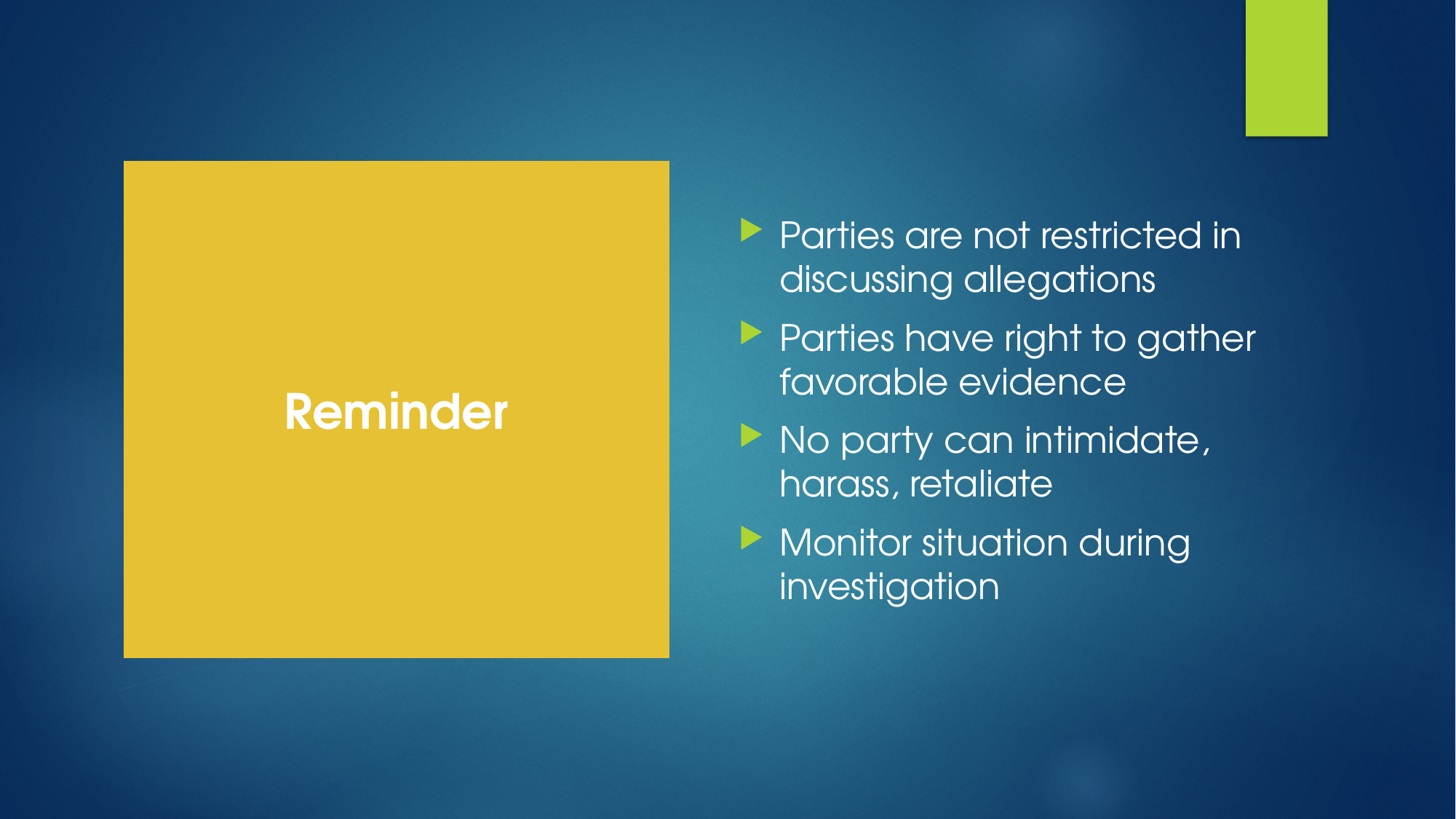

# Reminder
Parties are not restricted in discussing allegations
Parties have right to gather favorable evidence
No party can intimidate, harass, retaliate
Monitor situation during investigation